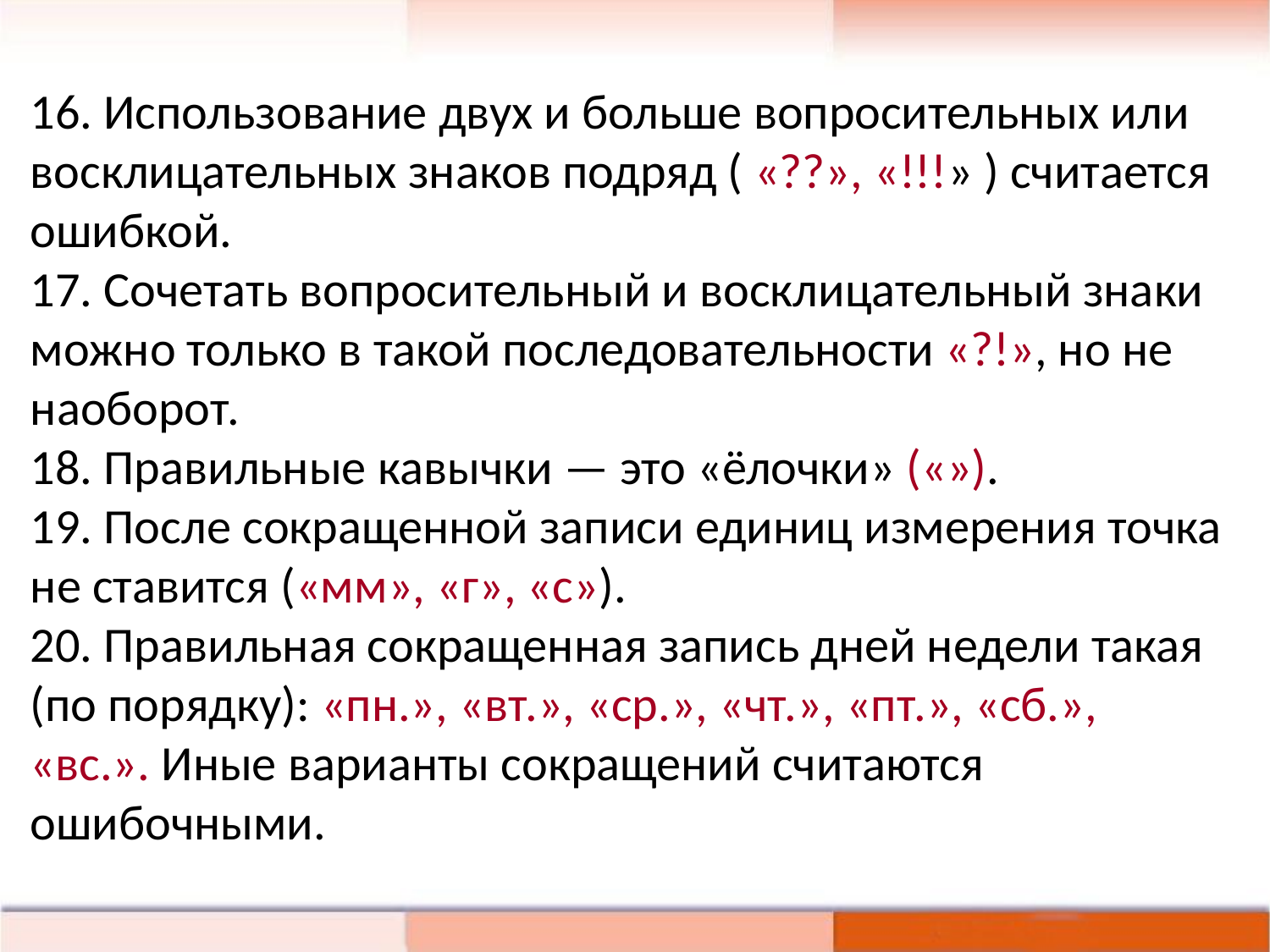

16. Использование двух и больше вопросительных или восклицательных знаков подряд ( «??», «!!!» ) считается ошибкой.
17. Сочетать вопросительный и восклицательный знаки можно только в такой последовательности «?!», но не наоборот.
18. Правильные кавычки — это «ёлочки» («»).
19. После сокращенной записи единиц измерения точка не ставится («мм», «г», «с»).
20. Правильная сокращенная запись дней недели такая (по порядку): «пн.», «вт.», «ср.», «чт.», «пт.», «сб.», «вс.». Иные варианты сокращений считаются ошибочными.